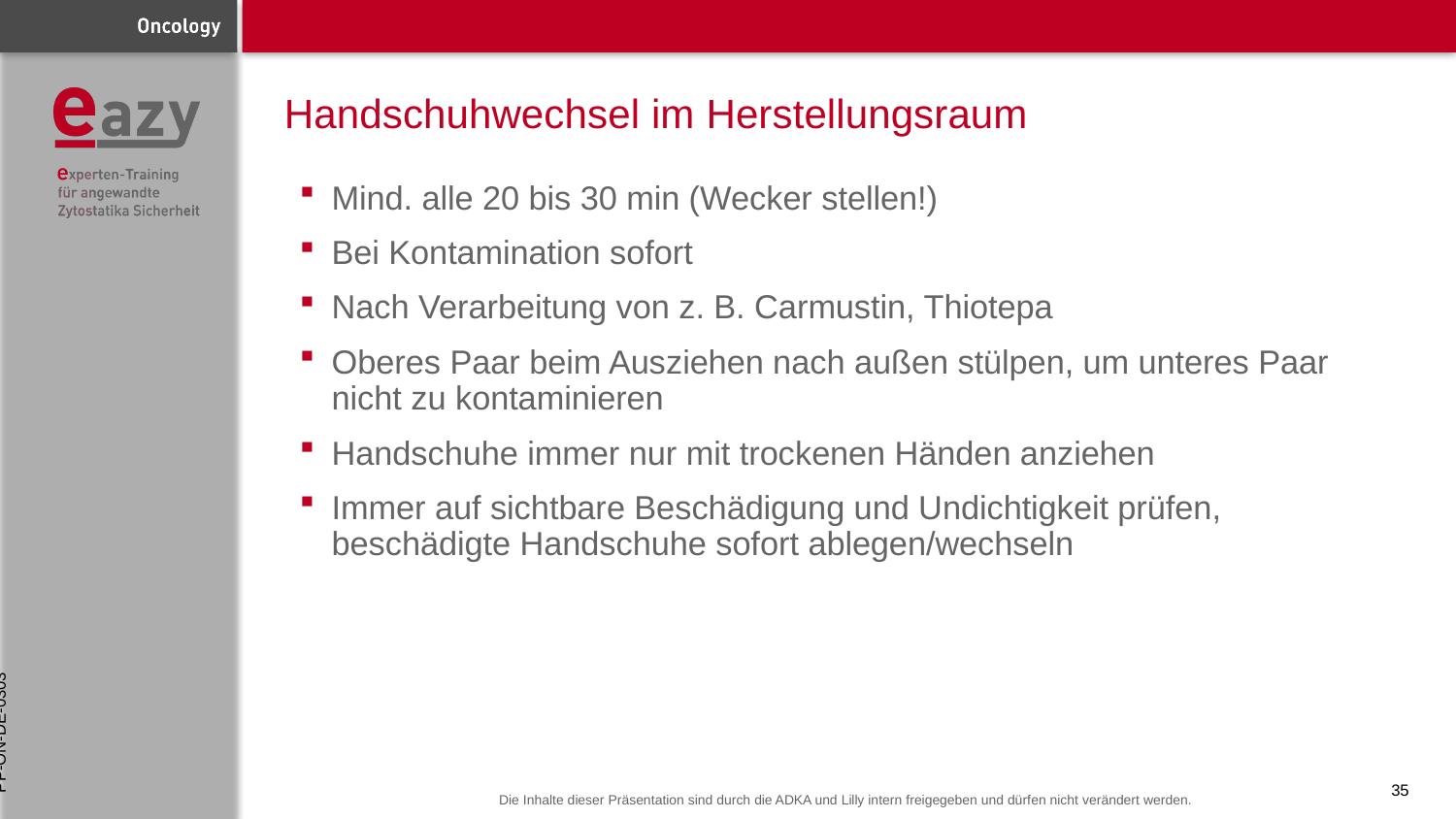

# Handschuhwechsel im Herstellungsraum
Mind. alle 20 bis 30 min (Wecker stellen!)
Bei Kontamination sofort
Nach Verarbeitung von z. B. Carmustin, Thiotepa
Oberes Paar beim Ausziehen nach außen stülpen, um unteres Paar nicht zu kontaminieren
Handschuhe immer nur mit trockenen Händen anziehen
Immer auf sichtbare Beschädigung und Undichtigkeit prüfen, beschädigte Handschuhe sofort ablegen/wechseln

PP-ON-DE-0303

35